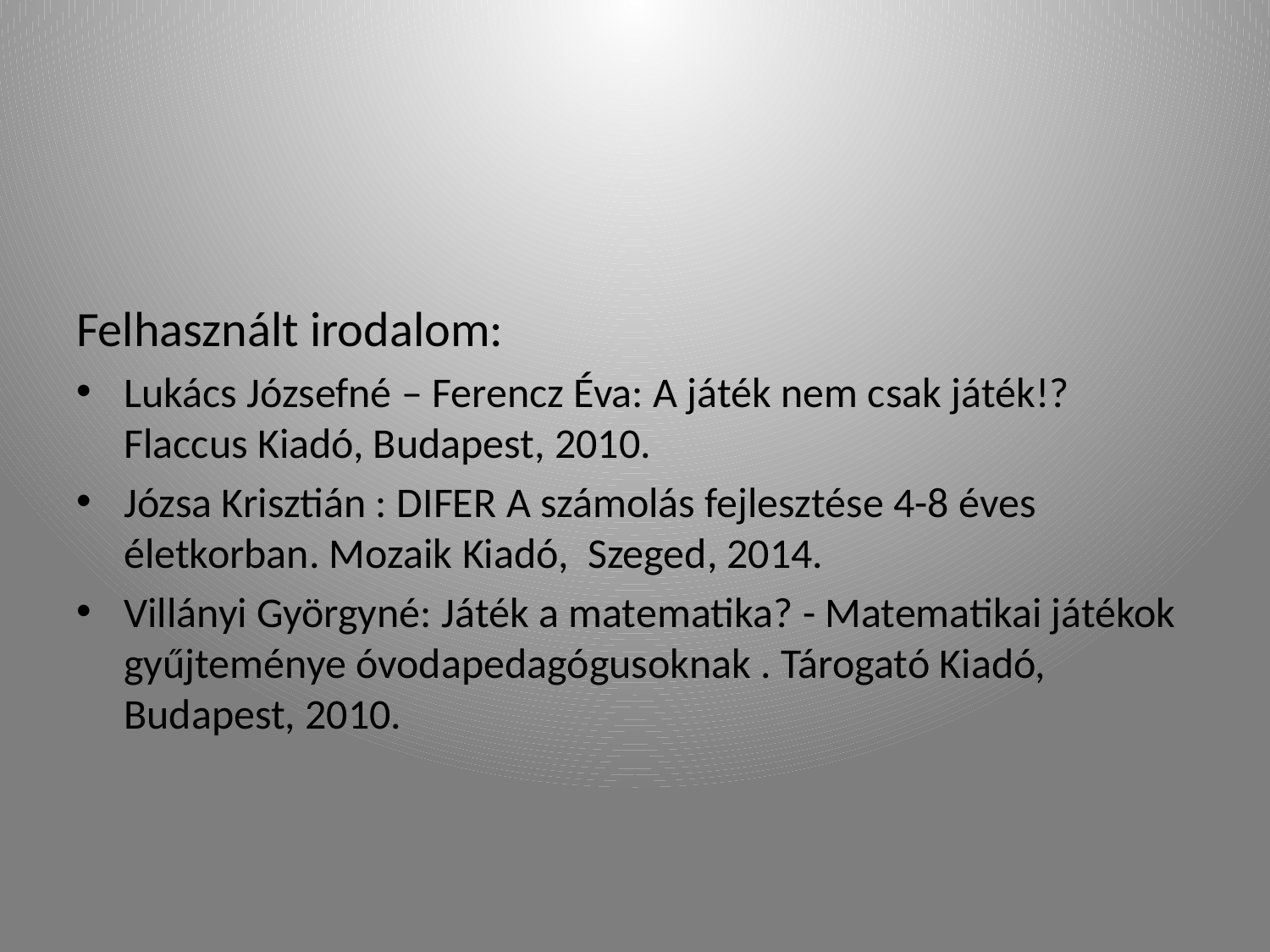

#

Felhasznált irodalom:
Lukács Józsefné – Ferencz Éva: A játék nem csak játék!? Flaccus Kiadó, Budapest, 2010.
Józsa Krisztián : DIFER A számolás fejlesztése 4-8 éves életkorban. Mozaik Kiadó,  Szeged, 2014.
Villányi Györgyné: Játék a matematika? - Matematikai játékok gyűjteménye óvodapedagógusoknak . Tárogató Kiadó, Budapest, 2010.